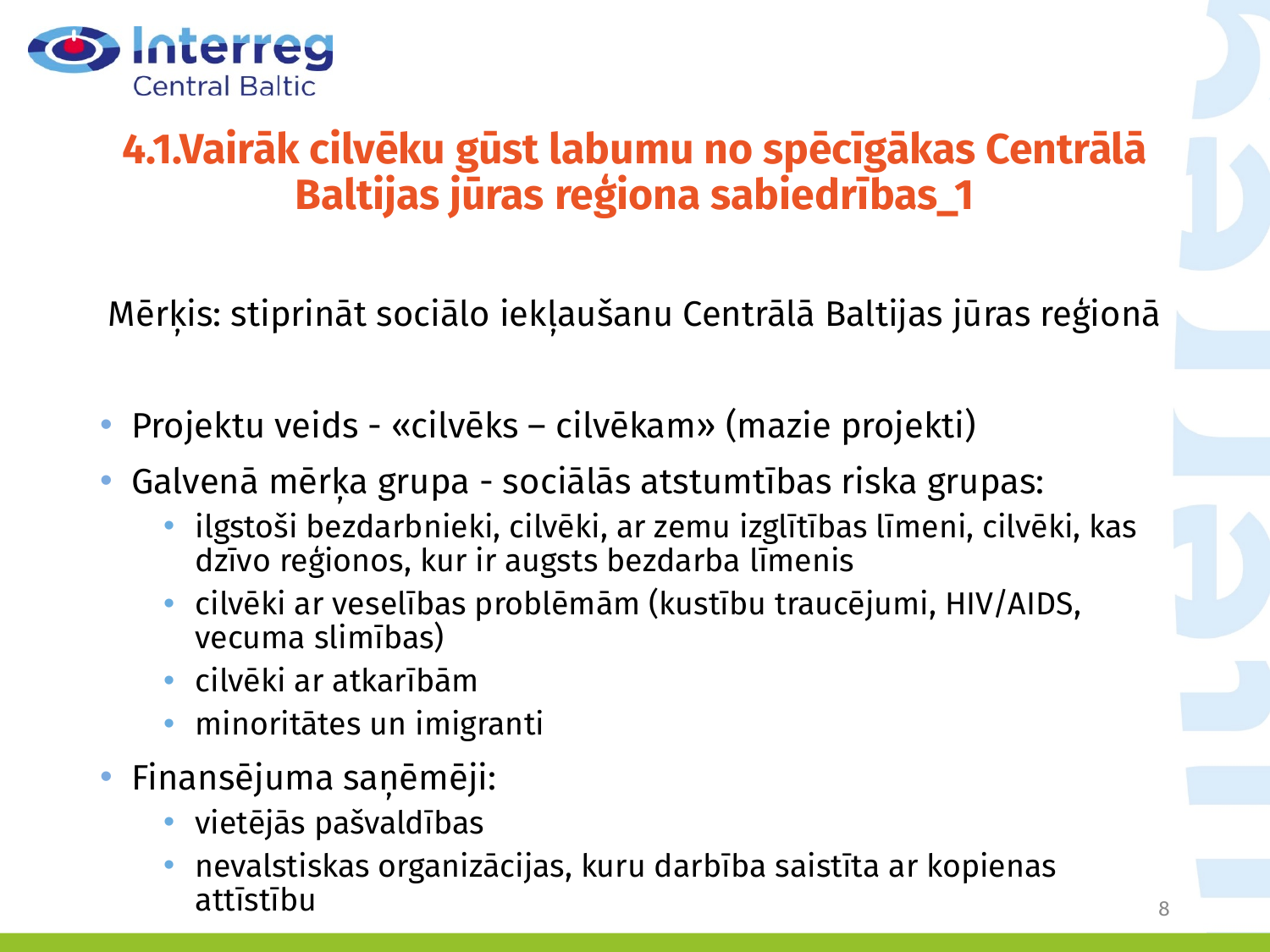

# 4.1.Vairāk cilvēku gūst labumu no spēcīgākas Centrālā Baltijas jūras reģiona sabiedrības_1

Mērķis: stiprināt sociālo iekļaušanu Centrālā Baltijas jūras reģionā

Projektu veids - «cilvēks – cilvēkam» (mazie projekti)
Galvenā mērķa grupa - sociālās atstumtības riska grupas:
ilgstoši bezdarbnieki, cilvēki, ar zemu izglītības līmeni, cilvēki, kas dzīvo reģionos, kur ir augsts bezdarba līmenis
cilvēki ar veselības problēmām (kustību traucējumi, HIV/AIDS, vecuma slimības)
cilvēki ar atkarībām
minoritātes un imigranti
Finansējuma saņēmēji:
vietējās pašvaldības
nevalstiskas organizācijas, kuru darbība saistīta ar kopienas attīstību

8